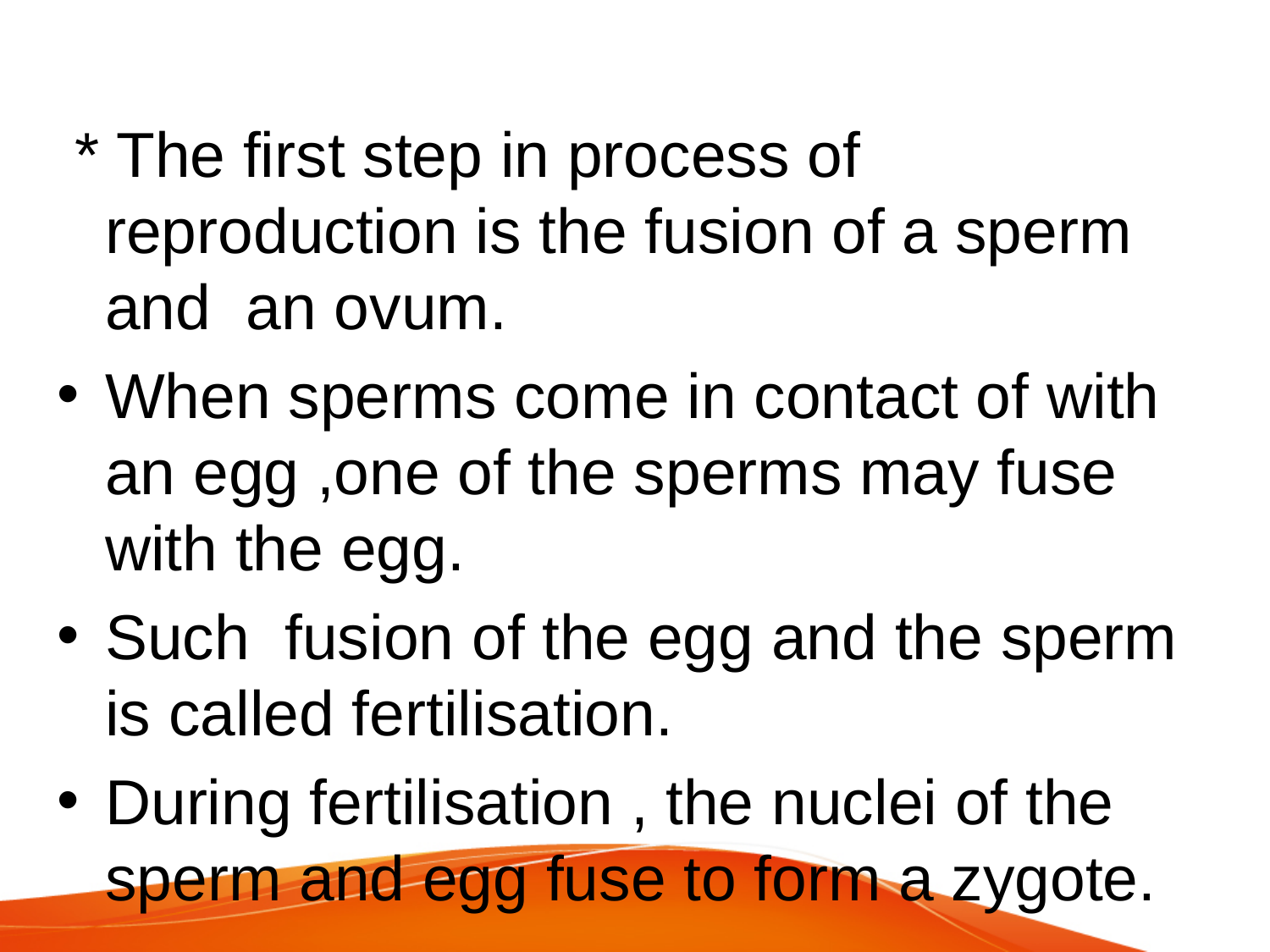

* The first step in process of reproduction is the fusion of a sperm and  an ovum.
When sperms come in contact of with an egg ,one of the sperms may fuse with the egg.
Such  fusion of the egg and the sperm is called fertilisation.
During fertilisation , the nuclei of the sperm and egg fuse to form a zygote.